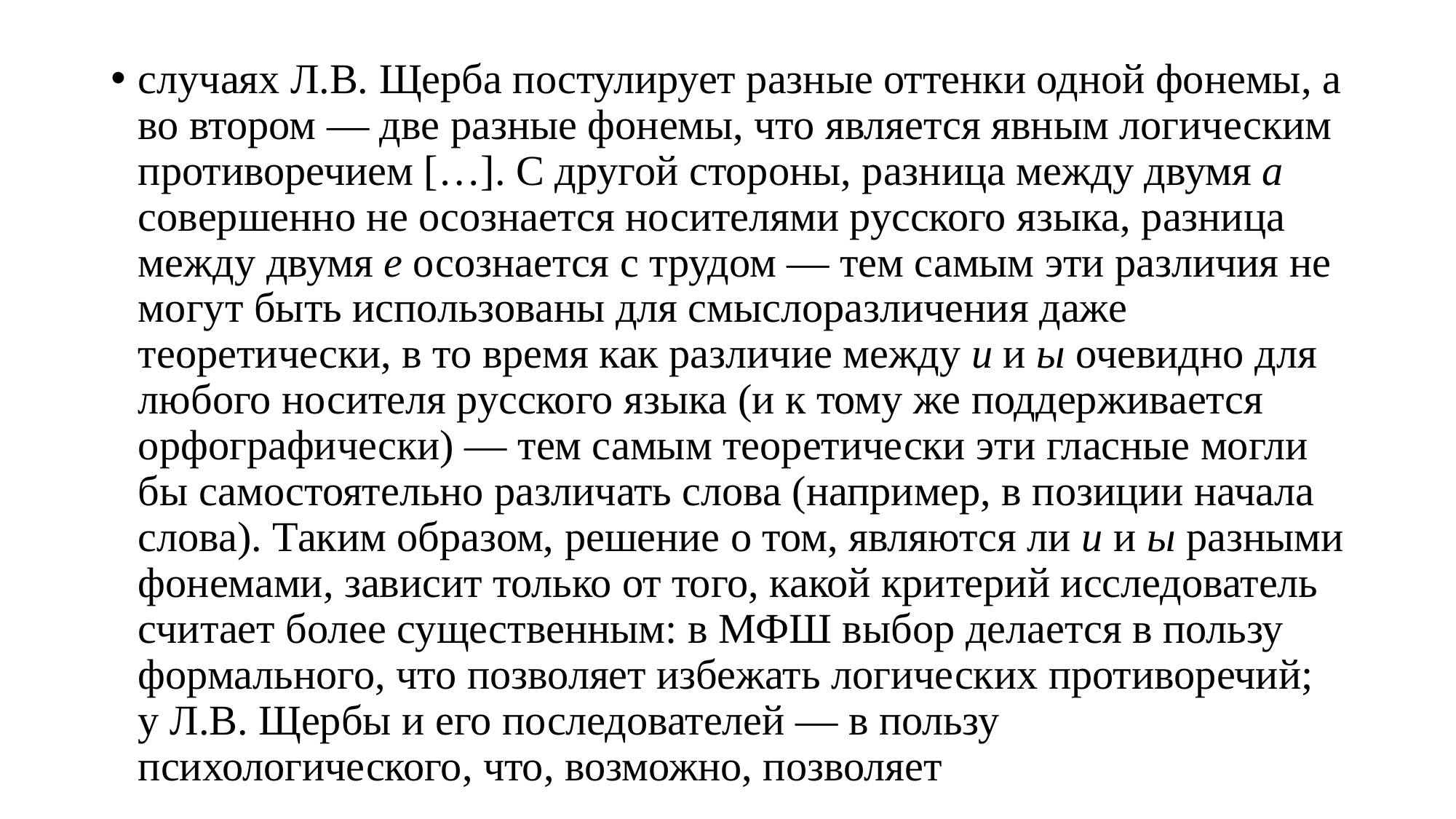

случаях Л.В. Щерба постулирует разные оттенки одной фонемы, а во втором — две разные фонемы, что является явным логическим противоречием […]. С другой стороны, разница между двумя а совершенно не осознается носителями русского языка, разница между двумя е осознается с трудом — тем самым эти различия не могут быть использованы для смыслоразличения даже теоретически, в то время как различие между и и ы очевидно для любого носителя русского языка (и к тому же поддерживается орфографически) — тем самым теоретически эти гласные могли бы самостоятельно различать слова (например, в позиции начала слова). Таким образом, решение о том, являются ли и и ы разными фонемами, зависит только от того, какой критерий исследователь считает более существенным: в МФШ выбор делается в пользу формального, что позволяет избежать логических противоречий; у Л.В. Щербы и его последователей — в пользу психологического, что, возможно, позволяет